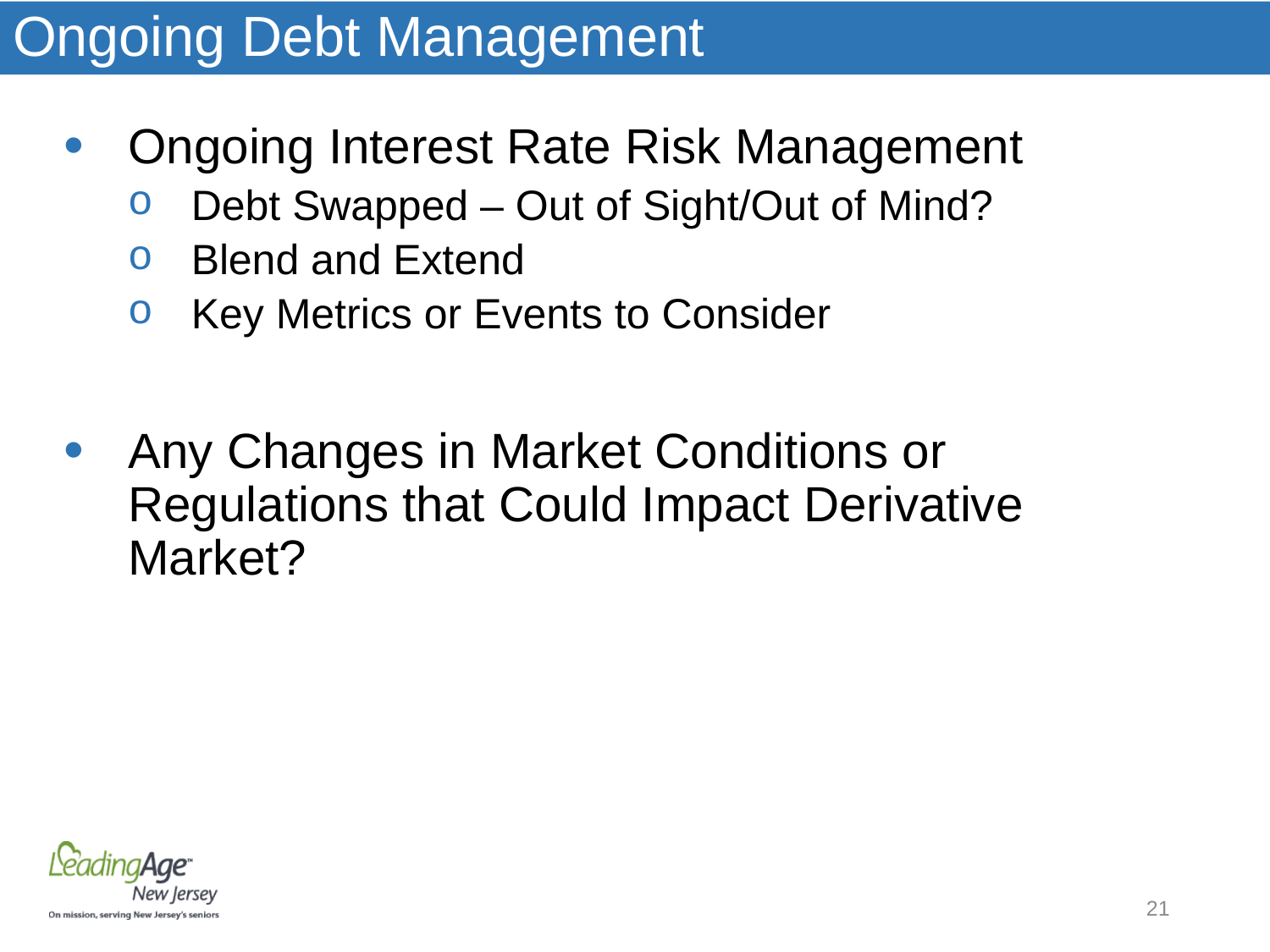

# Ongoing Debt Management
Ongoing Interest Rate Risk Management
Debt Swapped – Out of Sight/Out of Mind?
Blend and Extend
Key Metrics or Events to Consider

Any Changes in Market Conditions or Regulations that Could Impact Derivative Market?

21